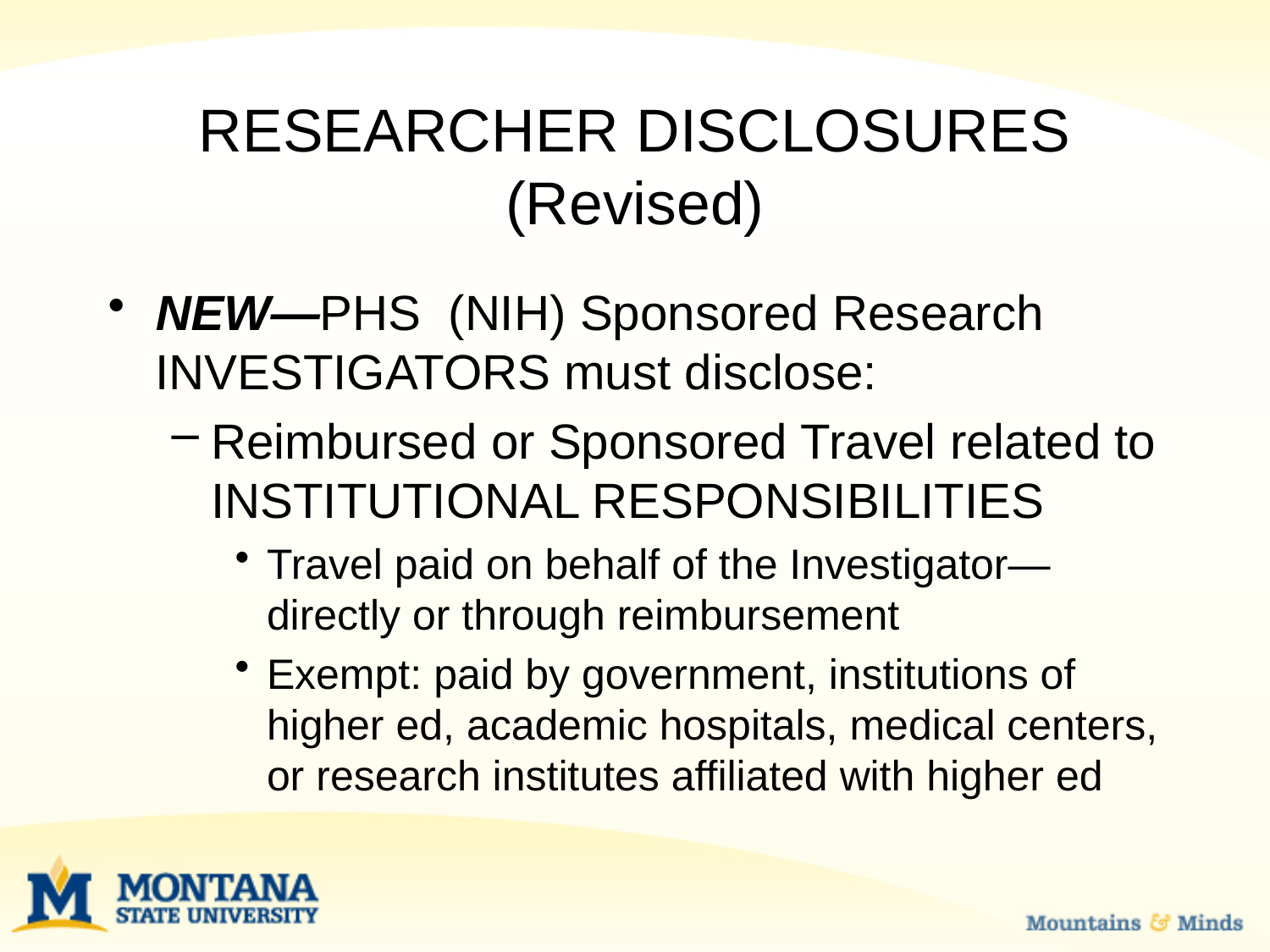

# RESEARCHER DISCLOSURES (Revised)
NEW—PHS  (NIH) Sponsored Research INVESTIGATORS must disclose:
Reimbursed or Sponsored Travel related to INSTITUTIONAL RESPONSIBILITIES
Travel paid on behalf of the Investigator—directly or through reimbursement
Exempt: paid by government, institutions of higher ed, academic hospitals, medical centers, or research institutes affiliated with higher ed